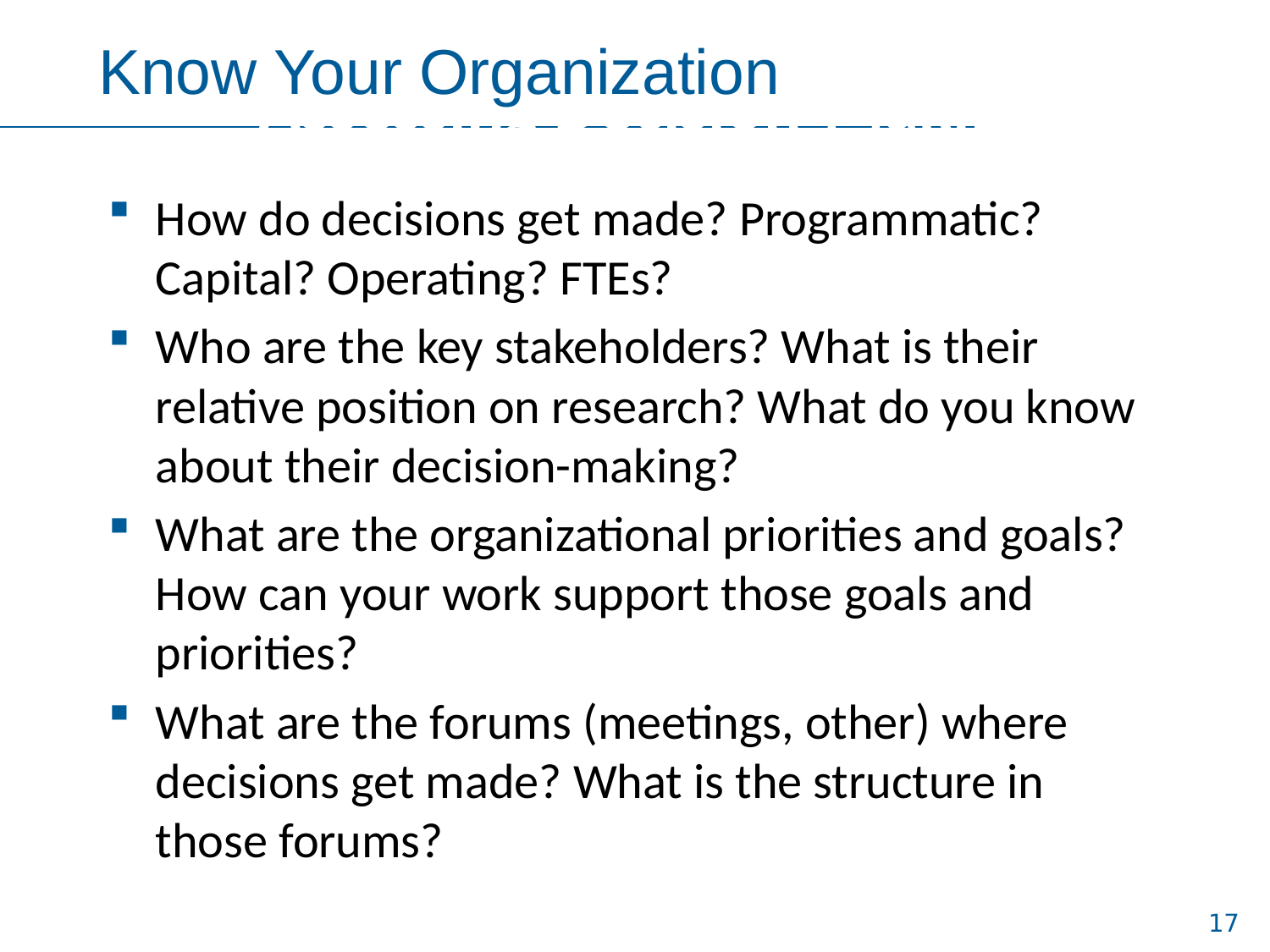

Know Your Organization
Assessing Decision-Making

How do decisions get made? Programmatic? Capital? Operating? FTEs?
Who are the key stakeholders? What is their relative position on research? What do you know about their decision-making?
What are the organizational priorities and goals? How can your work support those goals and priorities?
What are the forums (meetings, other) where decisions get made? What is the structure in those forums?